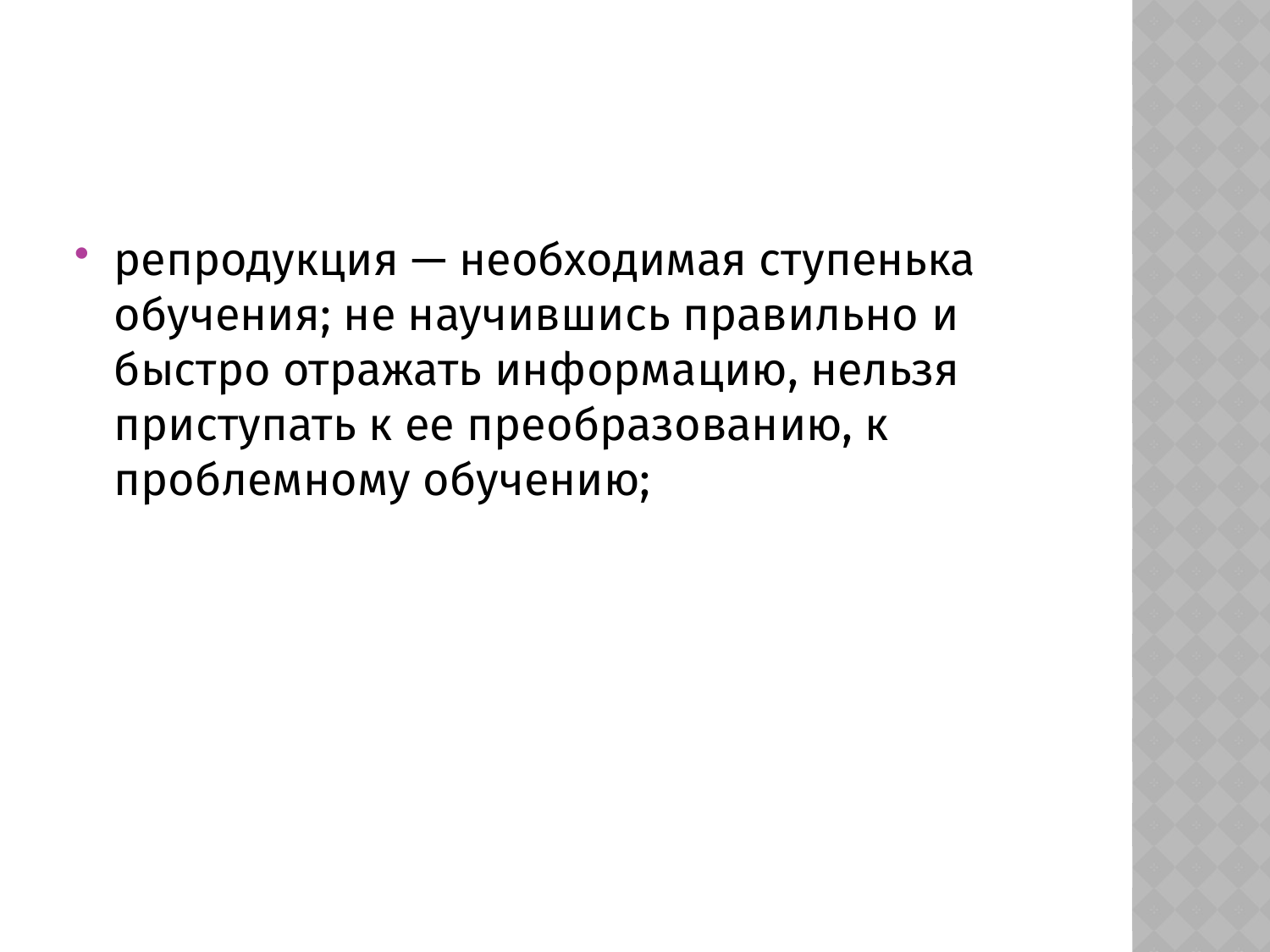

репродукция — необходимая ступенька обучения; не научившись правильно и быстро отражать информа­цию, нельзя приступать к ее преобразованию, к проблемному обучению;